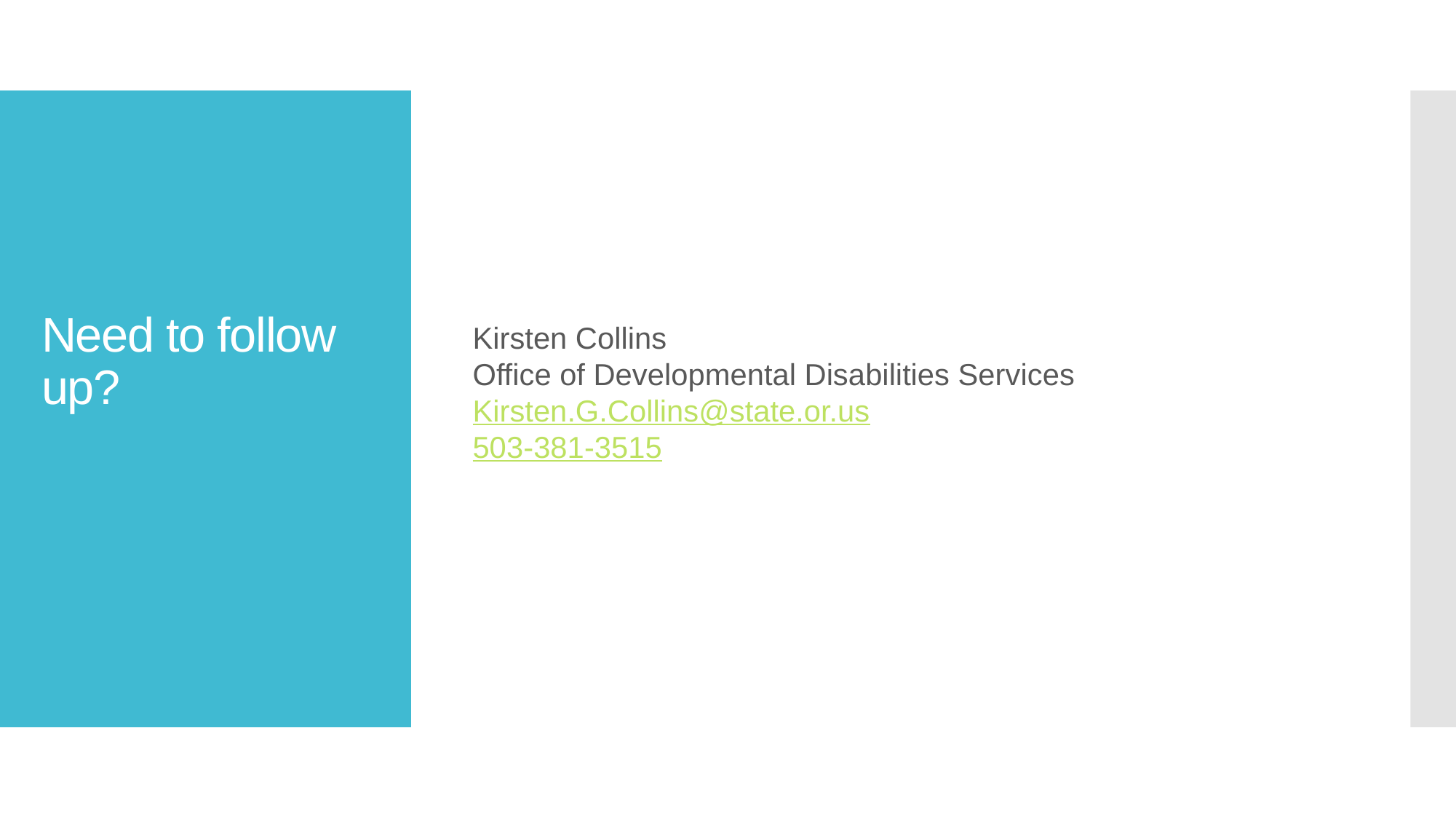

Kirsten Collins
Office of Developmental Disabilities Services
Kirsten.G.Collins@state.or.us
503-381-3515

# Need to follow up?